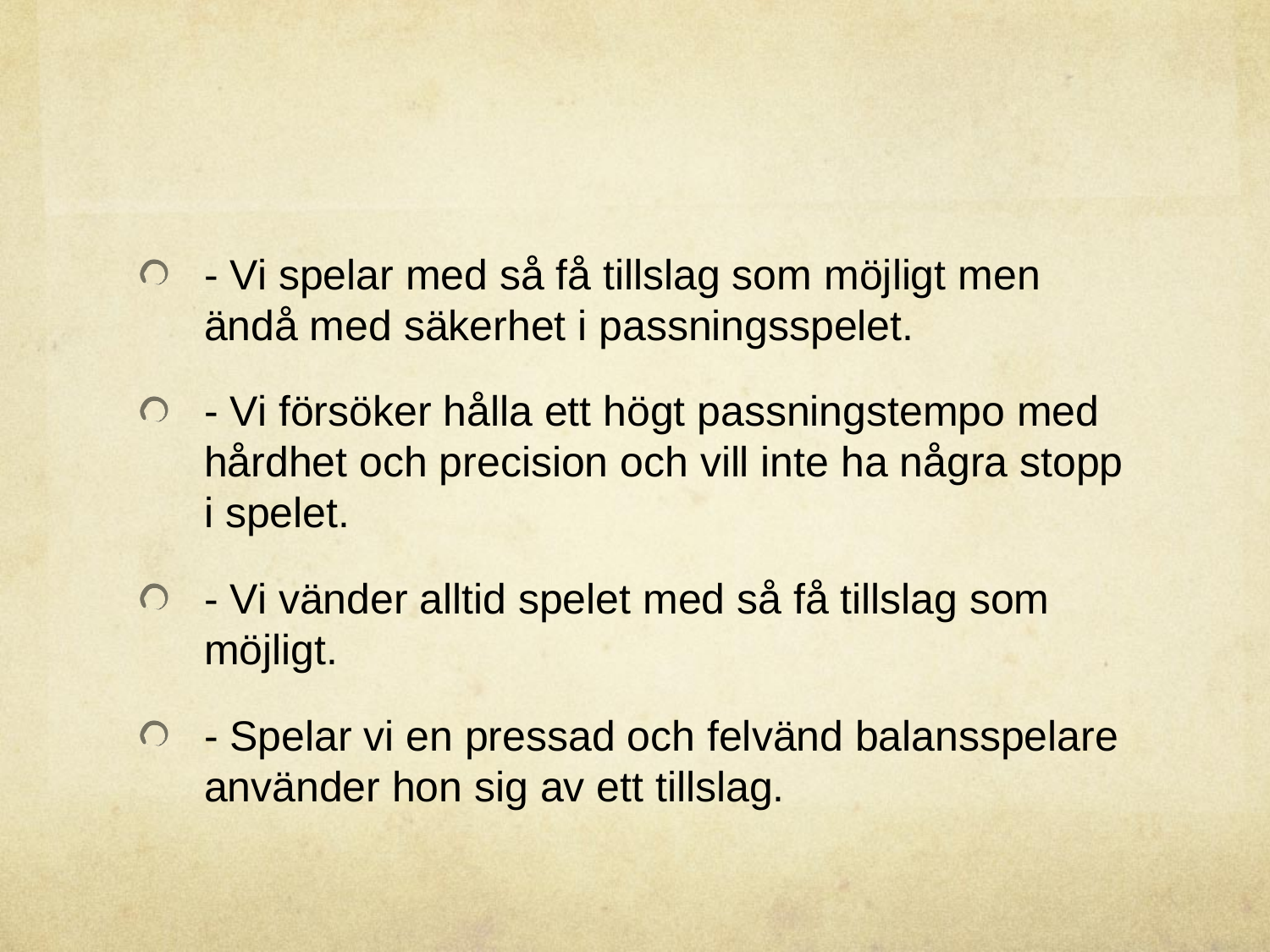

#
- Vi spelar med så få tillslag som möjligt men ändå med säkerhet i passningsspelet.
- Vi försöker hålla ett högt passningstempo med hårdhet och precision och vill inte ha några stopp i spelet.
- Vi vänder alltid spelet med så få tillslag som möjligt.
- Spelar vi en pressad och felvänd balansspelare använder hon sig av ett tillslag.